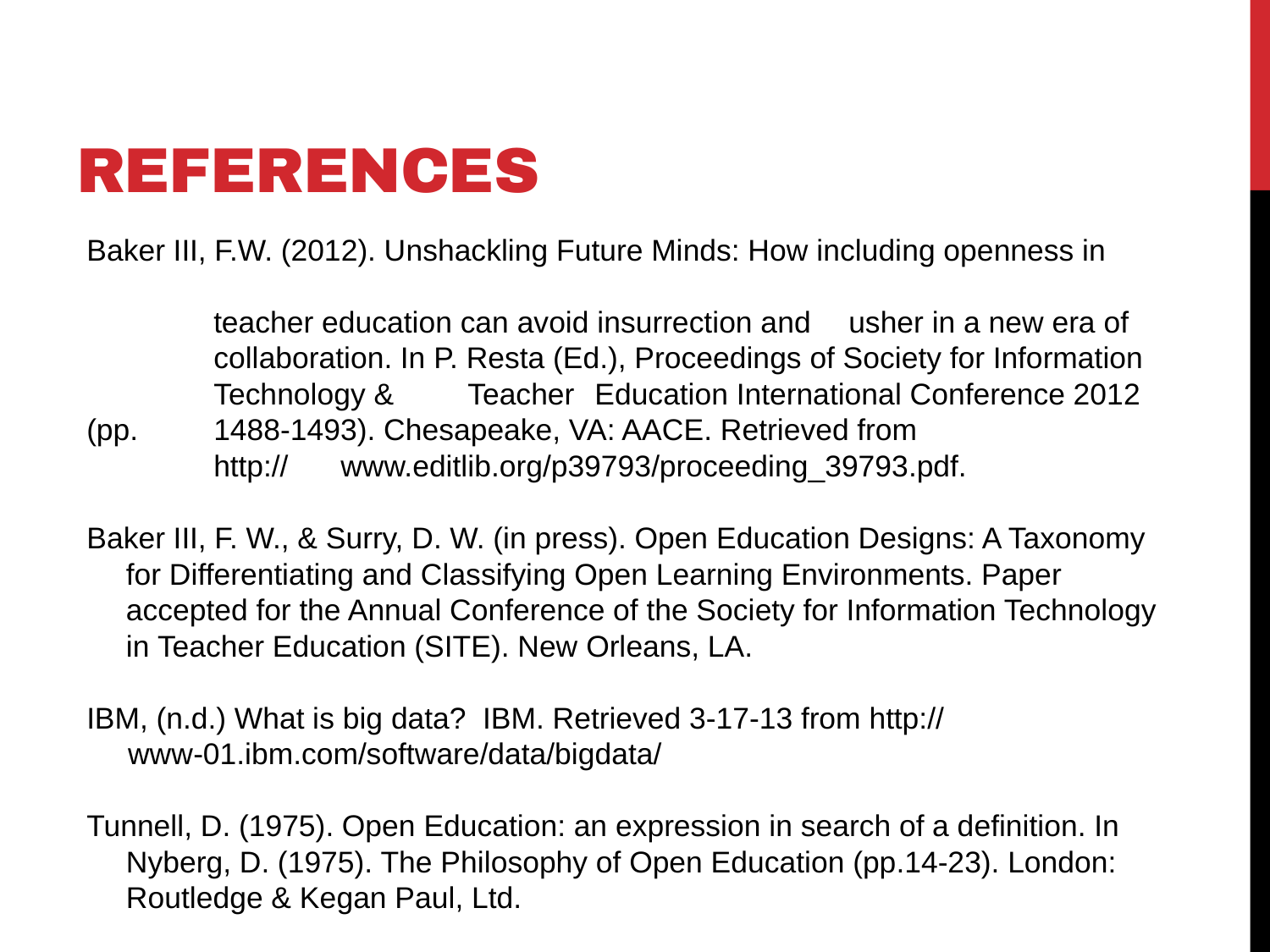

# References
Baker III, F.W. (2012). Unshackling Future Minds: How including openness in
	teacher education can avoid insurrection and 	usher in a new era of 	collaboration. In P. Resta (Ed.), Proceedings of Society for Information 	Technology & 	Teacher 	Education International Conference 2012 (pp. 	1488-1493). Chesapeake, VA: AACE. Retrieved from
	http://	www.editlib.org/p39793/proceeding_39793.pdf.

Baker III, F. W., & Surry, D. W. (in press). Open Education Designs: A Taxonomy for Differentiating and Classifying Open Learning Environments. Paper accepted for the Annual Conference of the Society for Information Technology in Teacher Education (SITE). New Orleans, LA.

IBM, (n.d.) What is big data?  IBM. Retrieved 3-17-13 from http://
     www-01.ibm.com/software/data/bigdata/

Tunnell, D. (1975). Open Education: an expression in search of a definition. In Nyberg, D. (1975). The Philosophy of Open Education (pp.14-23). London: Routledge & Kegan Paul, Ltd.